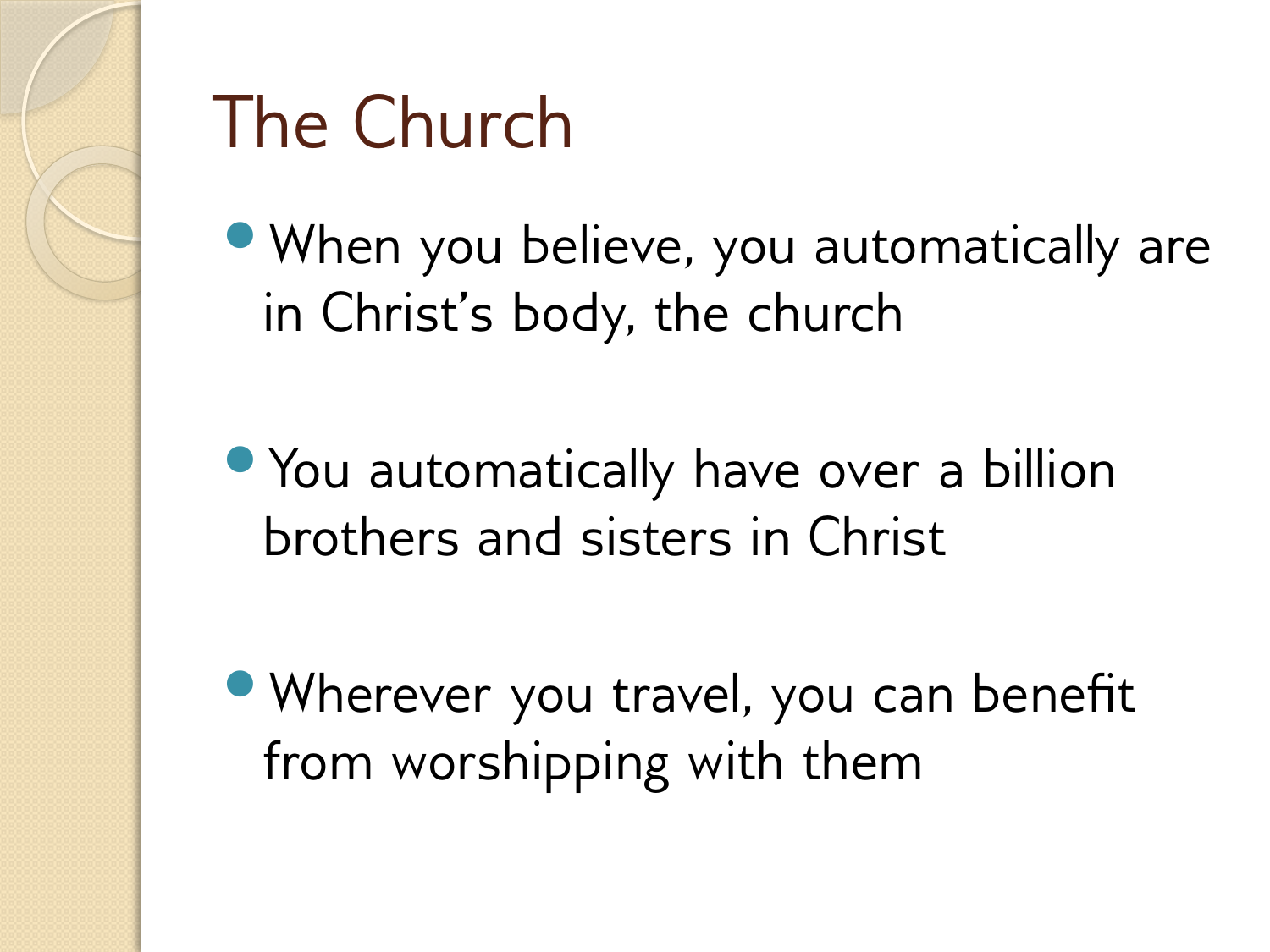

# The Church
When you believe, you automatically are in Christ’s body, the church

You automatically have over a billion brothers and sisters in Christ

Wherever you travel, you can benefit from worshipping with them